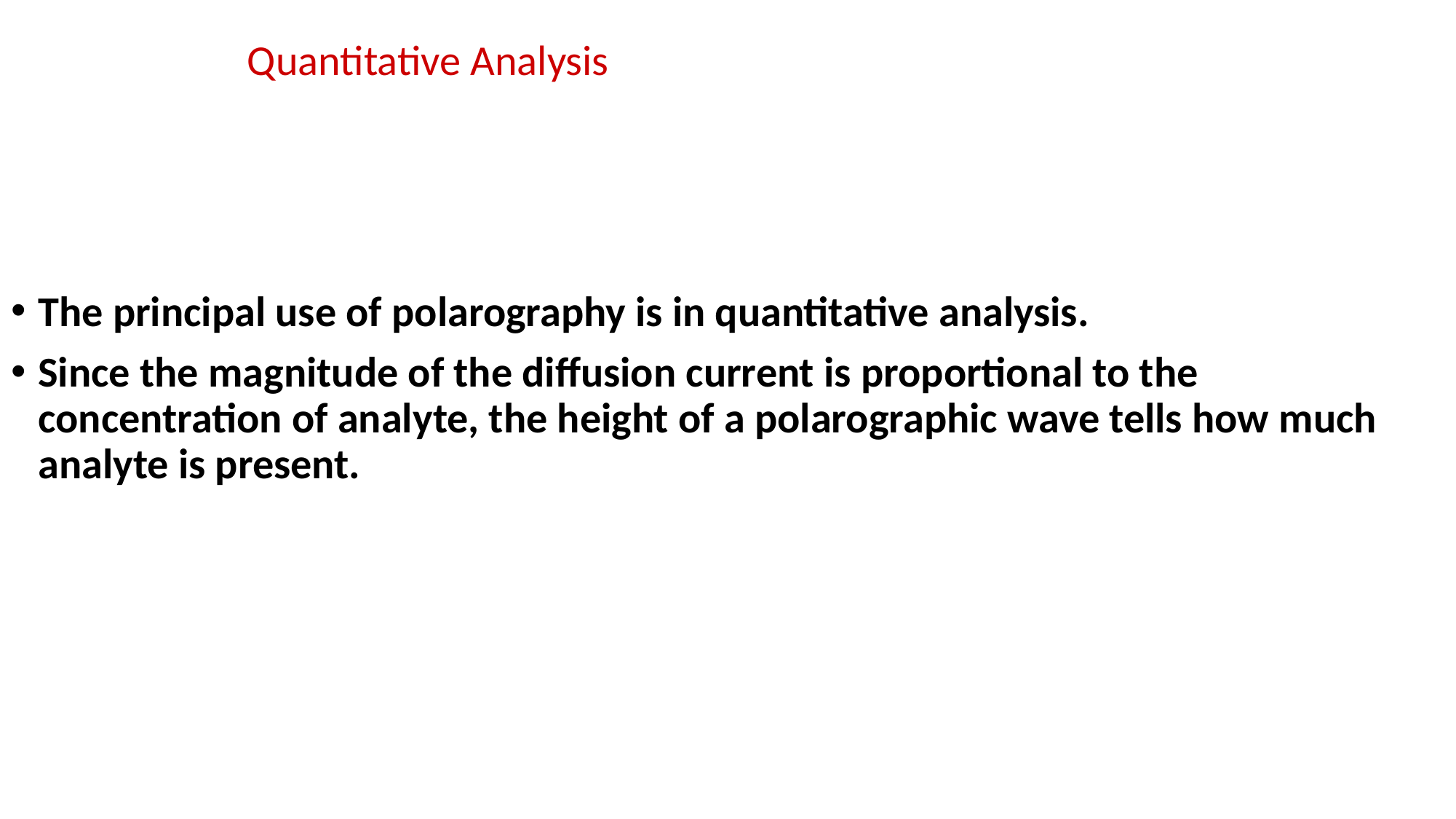

# Quantitative Analysis

The principal use of polarography is in quantitative analysis.
Since the magnitude of the diffusion current is proportional to the concentration of analyte, the height of a polarographic wave tells how much analyte is present.